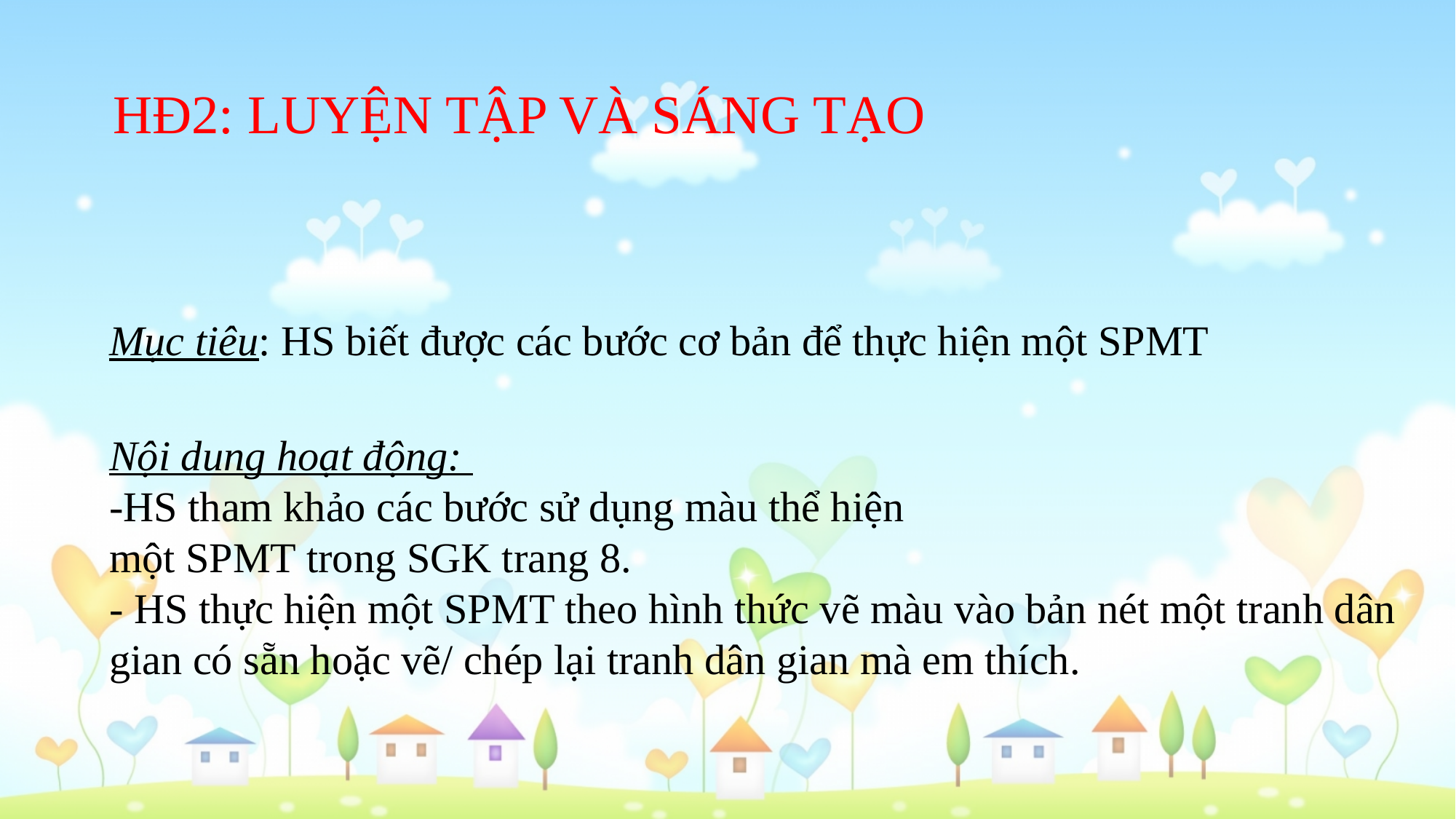

HĐ2: LUYỆN TẬP VÀ SÁNG TẠO
Mục tiêu: HS biết được các bước cơ bản để thực hiện một SPMT
Nội dung hoạt động:
-HS tham khảo các bước sử dụng màu thể hiện
một SPMT trong SGK trang 8.
- HS thực hiện một SPMT theo hình thức vẽ màu vào bản nét một tranh dân gian có sẵn hoặc vẽ/ chép lại tranh dân gian mà em thích.